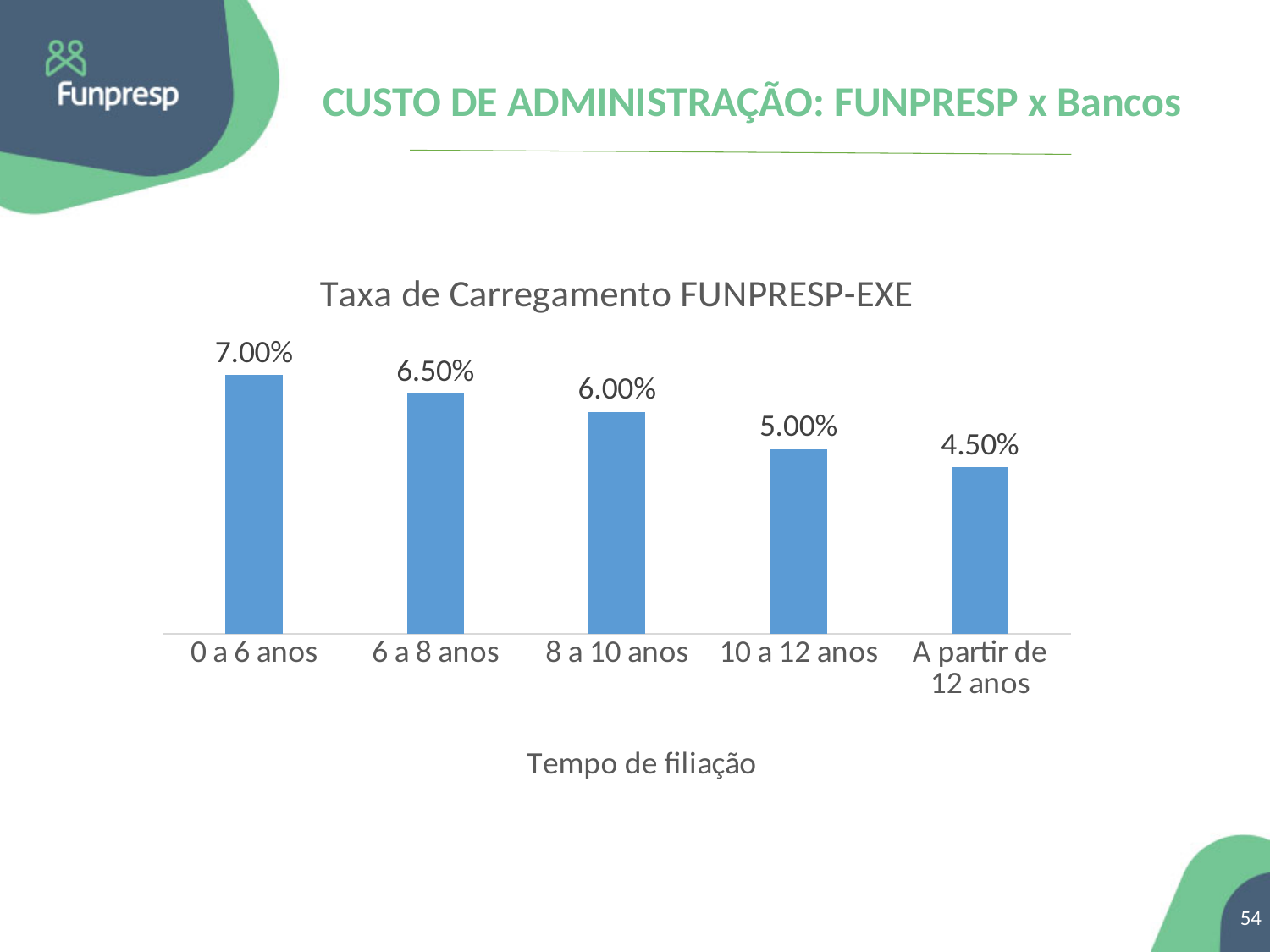

CUSTO DE ADMINISTRAÇÃO: FUNPRESP x Bancos

### Chart: Taxa de Carregamento FUNPRESP-EXE

| Category |  |
|---|---|
| 0 a 6 anos | 0.07 |
| 6 a 8 anos | 0.065 |
| 8 a 10 anos | 0.06 |
| 10 a 12 anos | 0.05 |
| A partir de 12 anos | 0.045 |
54